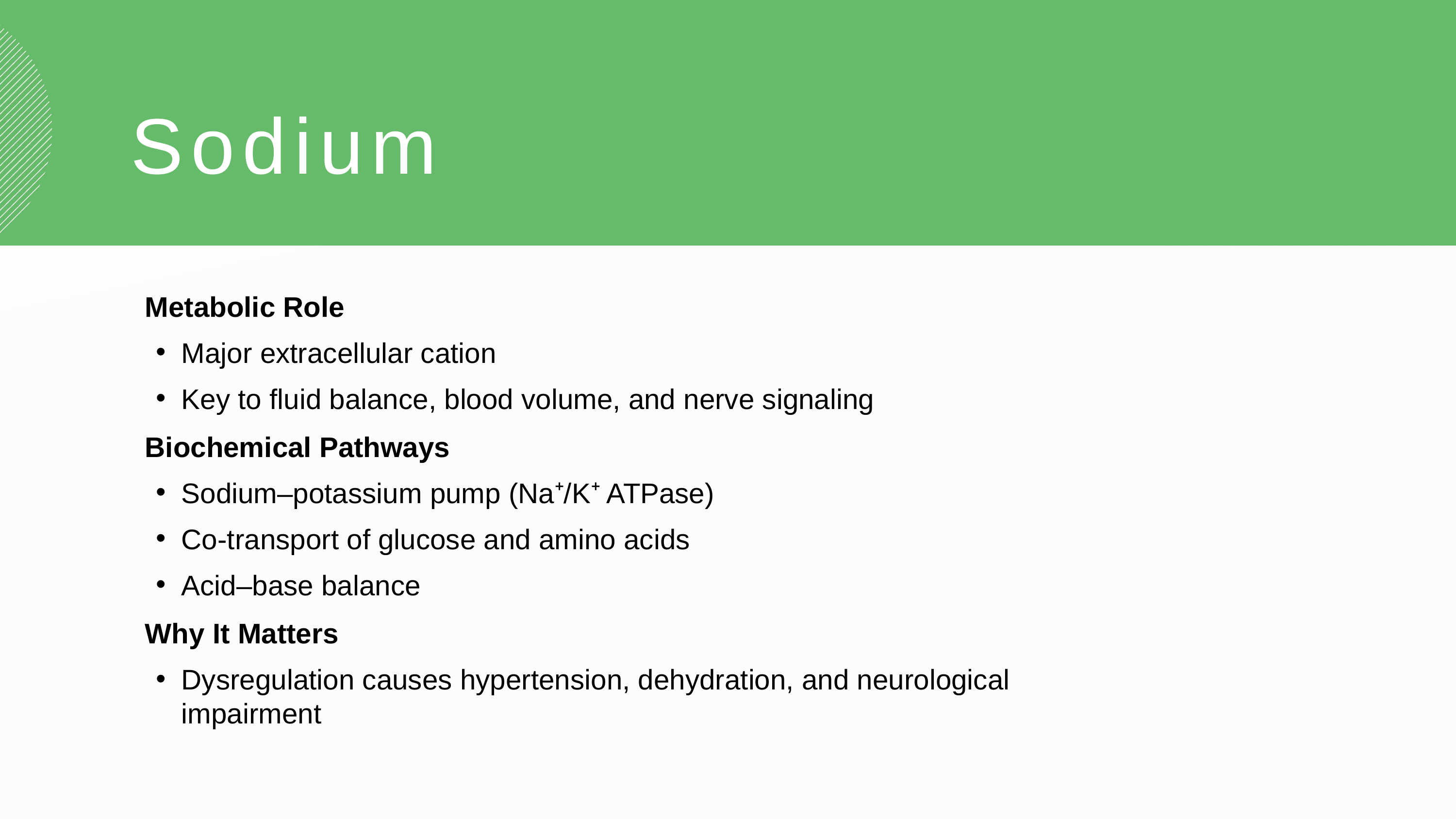

Sodium
Metabolic Role
Major extracellular cation
Key to fluid balance, blood volume, and nerve signaling
Biochemical Pathways
Sodium–potassium pump (Na⁺/K⁺ ATPase)
Co-transport of glucose and amino acids
Acid–base balance
Why It Matters
Dysregulation causes hypertension, dehydration, and neurological impairment
48